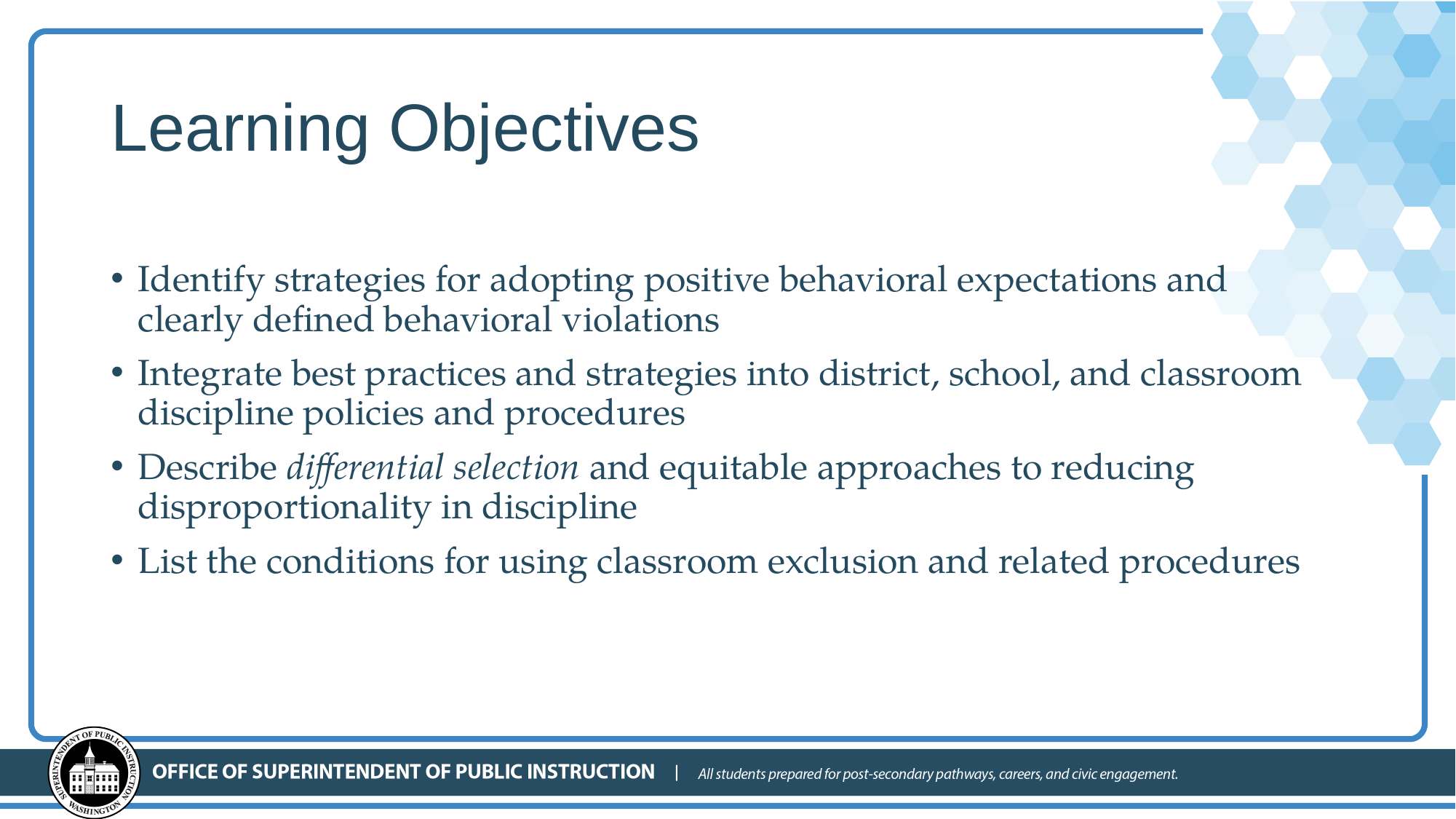

# Learning Objectives
Identify strategies for adopting positive behavioral expectations and clearly defined behavioral violations
Integrate best practices and strategies into district, school, and classroom discipline policies and procedures
Describe differential selection and equitable approaches to reducing disproportionality in discipline
List the conditions for using classroom exclusion and related procedures